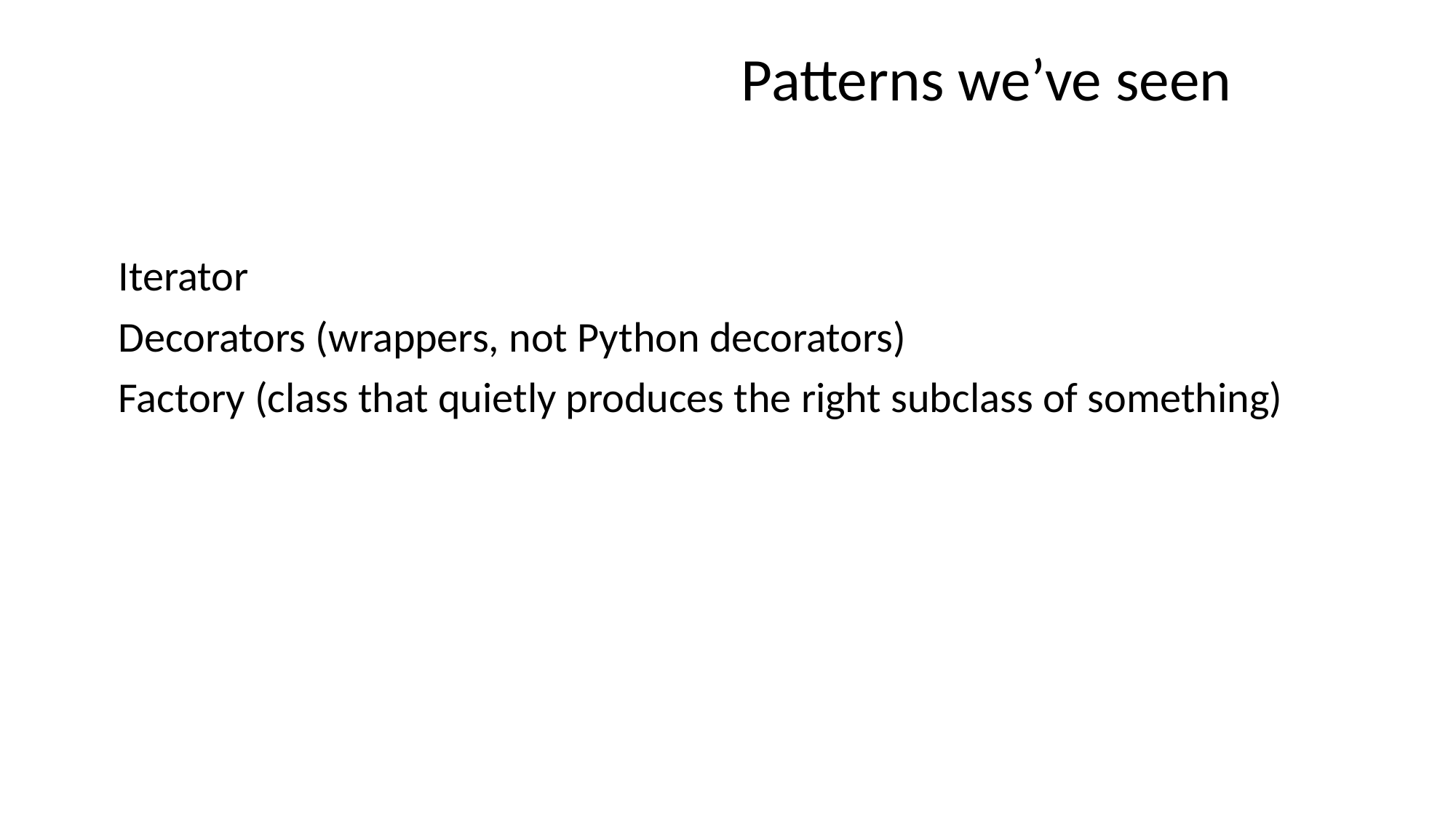

# Patterns we’ve seen
Iterator
Decorators (wrappers, not Python decorators)
Factory (class that quietly produces the right subclass of something)